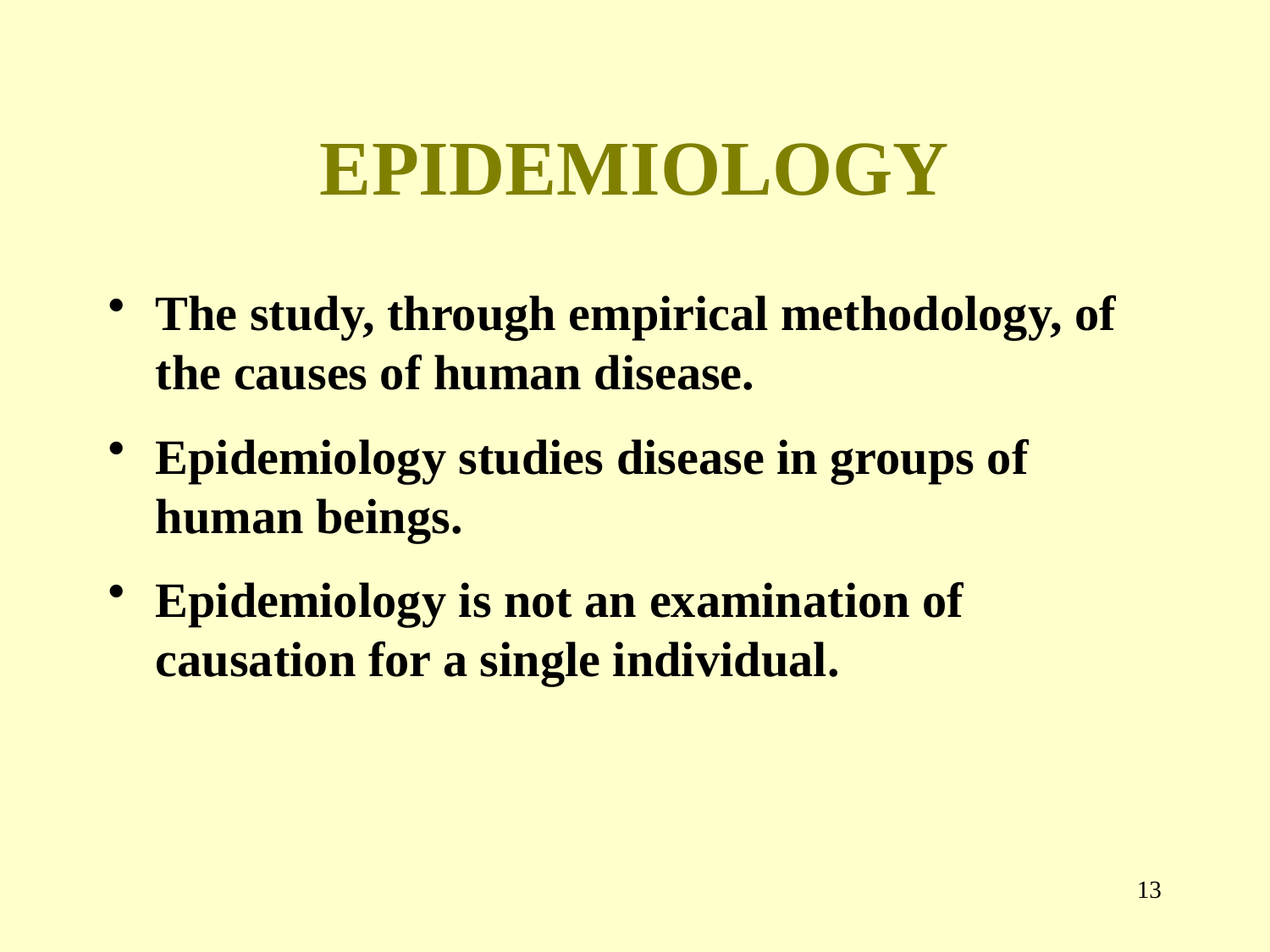

# EPIDEMIOLOGY
The study, through empirical methodology, of the causes of human disease.
Epidemiology studies disease in groups of human beings.
Epidemiology is not an examination of causation for a single individual.

13